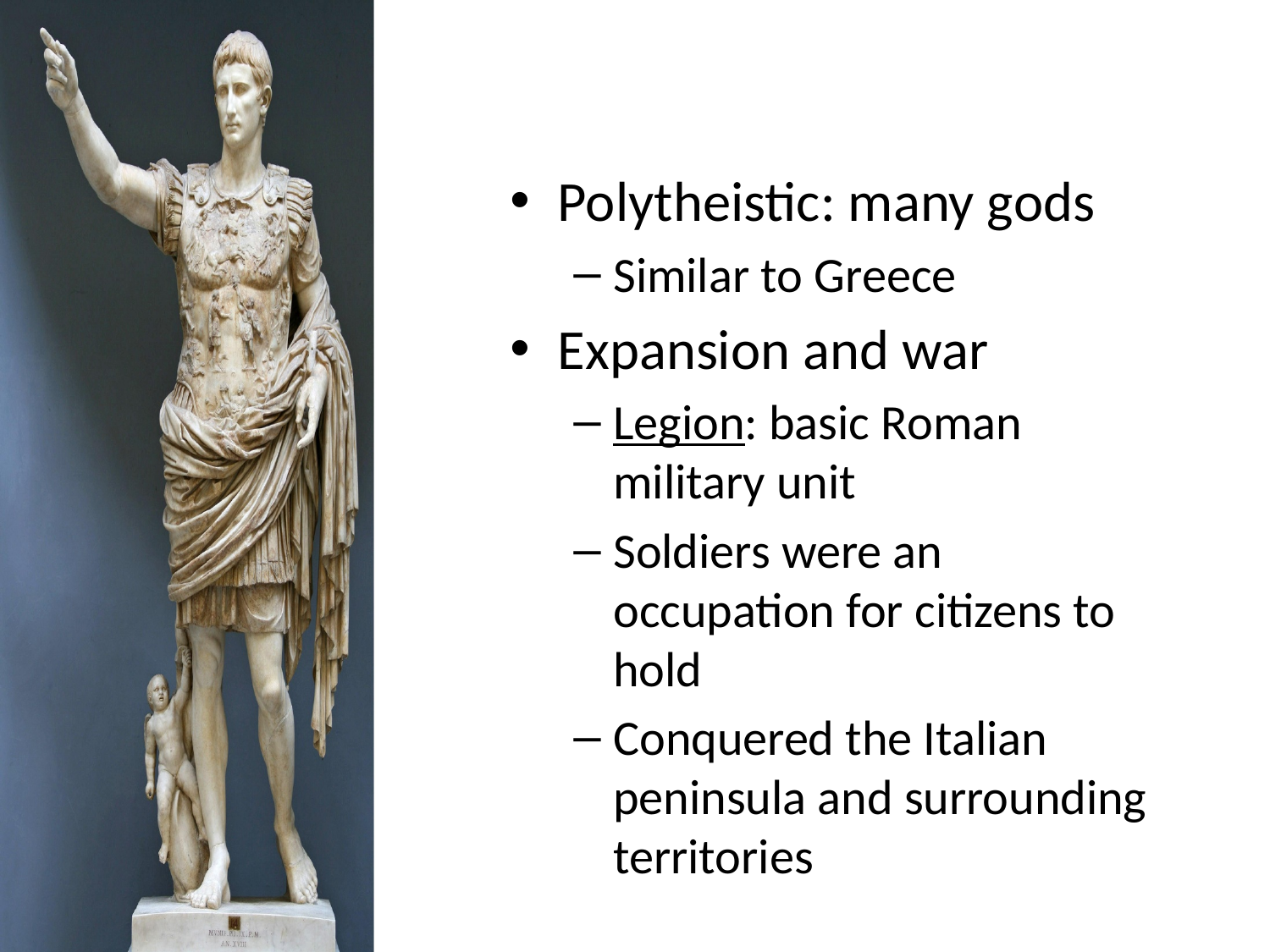

#
Polytheistic: many gods
Similar to Greece
Expansion and war
Legion: basic Roman military unit
Soldiers were an occupation for citizens to hold
Conquered the Italian peninsula and surrounding territories